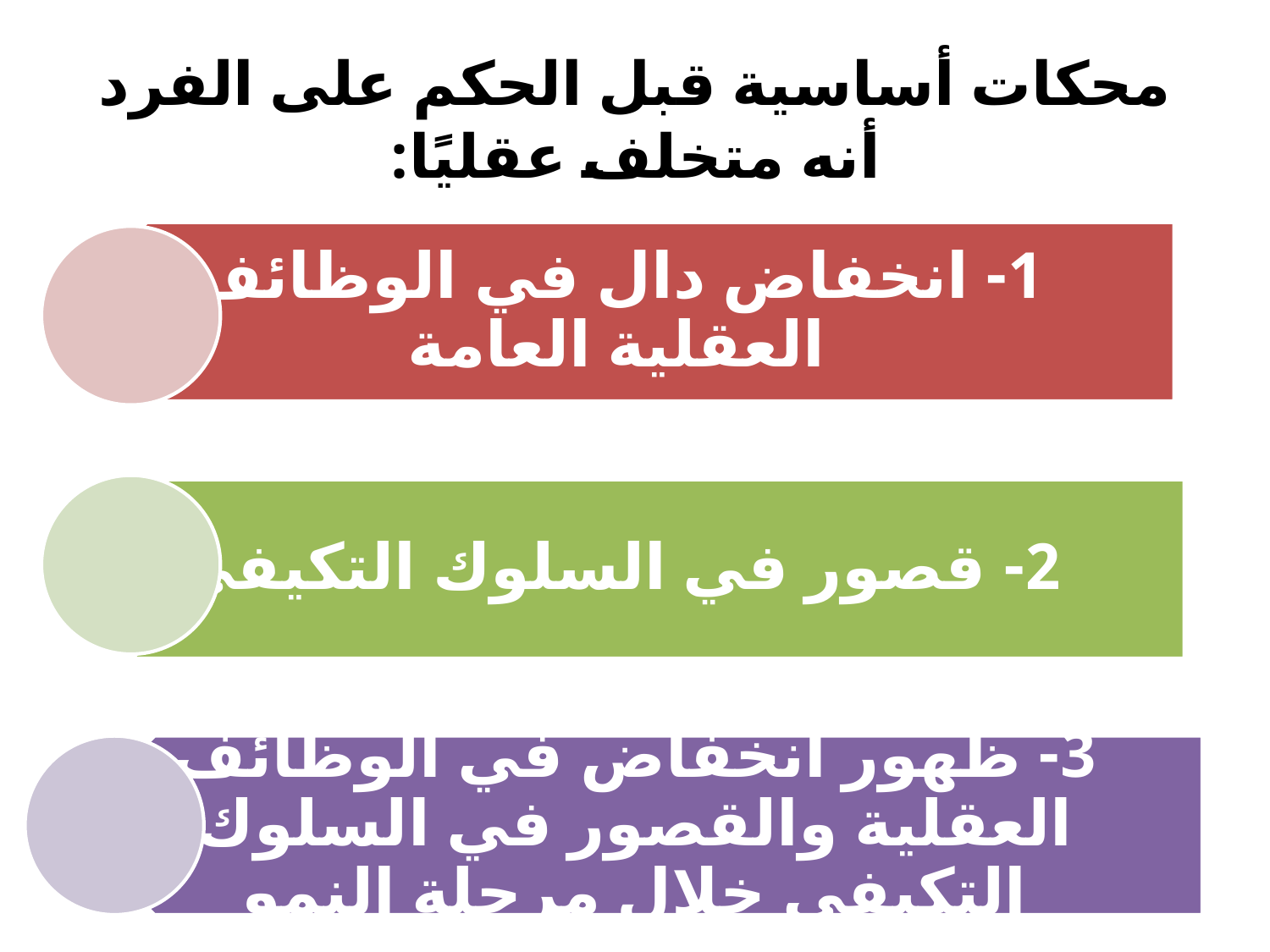

# محكات أساسية قبل الحكم على الفرد أنه متخلف عقليًا:
1- انخفاض دال في الوظائف العقلية العامة
2- قصور في السلوك التكيفي
3- ظهور انخفاض في الوظائف العقلية والقصور في السلوك التكيفي خلال مرحلة النمو